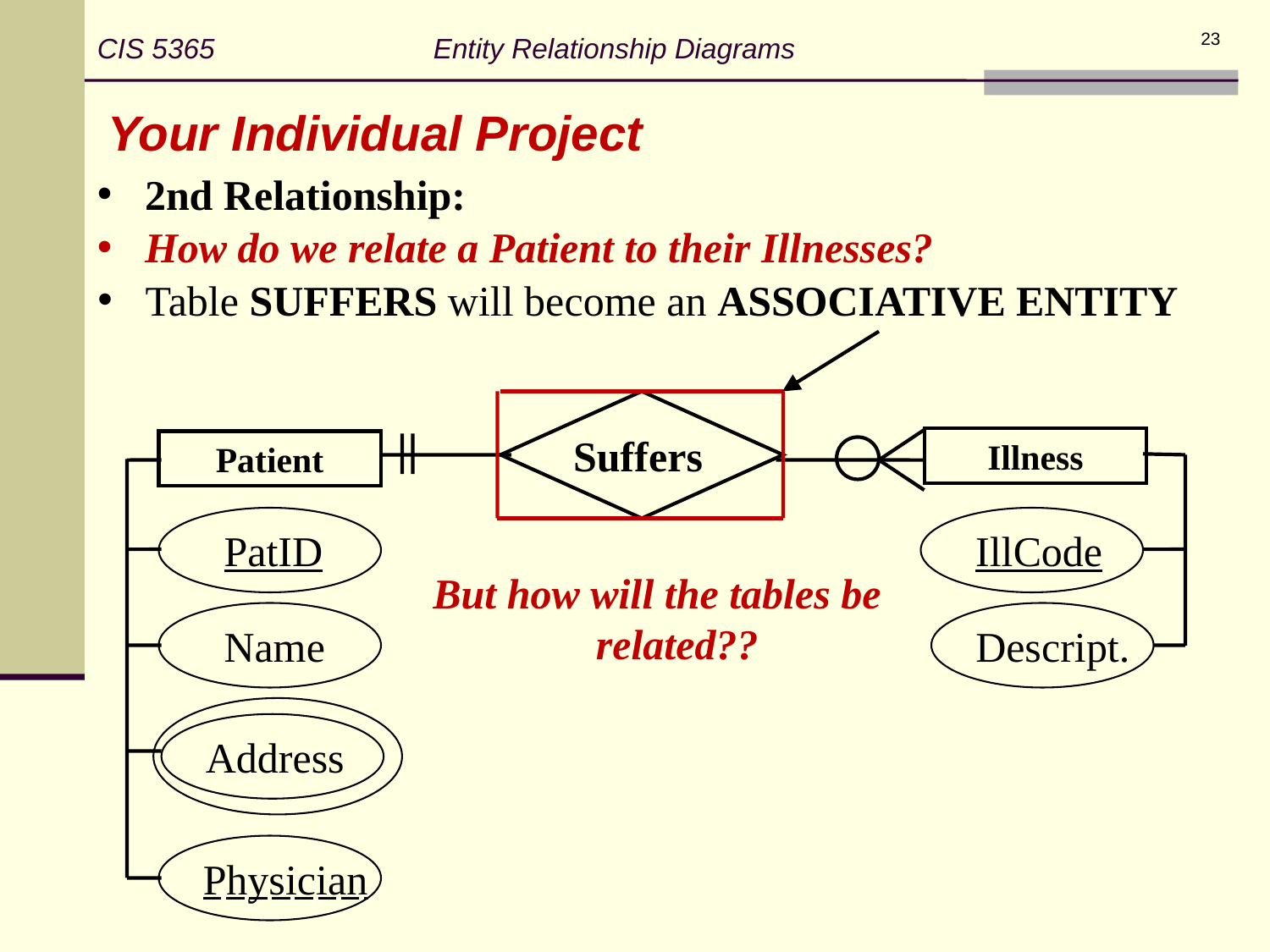

CIS 5365                            Entity Relationship Diagrams
23
Your Individual Project
2nd Relationship:
How do we relate a Patient to their Illnesses?
Table SUFFERS will become an ASSOCIATIVE ENTITY

Suffers

Illness

Patient

  PatID

  IllCode

  Name

  Descript.

Address

Physician

But how will the tables be related??